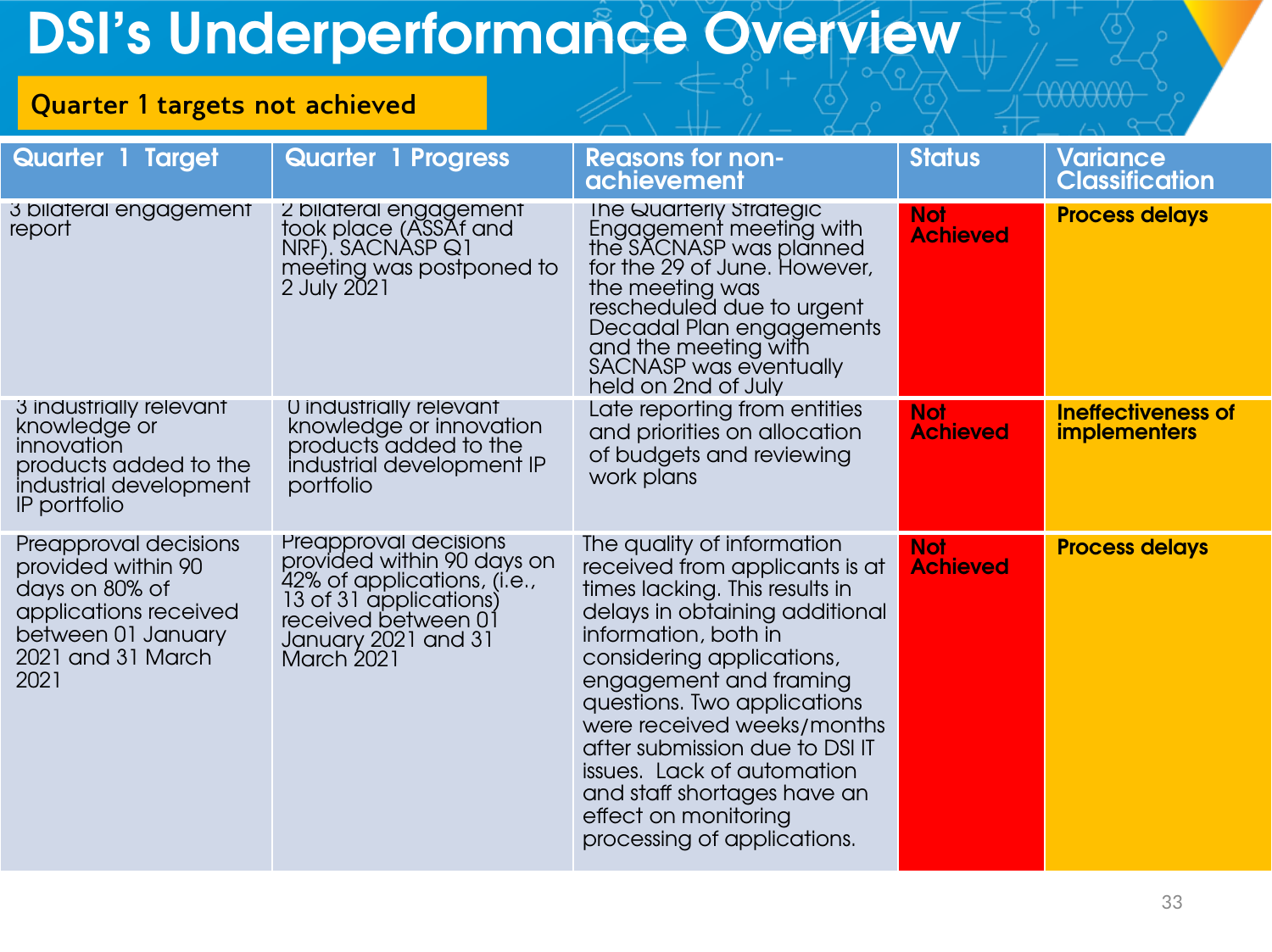

# DSI’s Underperformance Overview
Quarter 1 targets not achieved
| Quarter 1 Target | Quarter 1 Progress | Reasons for non-achievement | Status | Variance Classification |
| --- | --- | --- | --- | --- |
| 3 bilateral engagement report | 2 bilateral engagement took place (ASSAf and NRF). SACNASP Q1 meeting was postponed to 2 July 2021 | The Quarterly Strategic Engagement meeting with the SACNASP was planned for the 29 of June. However, the meeting was rescheduled due to urgent Decadal Plan engagements and the meeting with SACNASP was eventually held on 2nd of July | Not Achieved | Process delays |
| 3 industrially relevant knowledge or innovation products added to the industrial development IP portfolio | 0 industrially relevant knowledge or innovation products added to the industrial development IP portfolio | Late reporting from entities and priorities on allocation of budgets and reviewing work plans | Not Achieved | Ineffectiveness of implementers |
| Preapproval decisions provided within 90 days on 80% of applications received between 01 January 2021 and 31 March 2021 | Preapproval decisions provided within 90 days on 42% of applications, (i.e., 13 of 31 applications) received between 01 January 2021 and 31 March 2021 | The quality of information received from applicants is at times lacking. This results in delays in obtaining additional information, both in considering applications, engagement and framing questions. Two applications were received weeks/months after submission due to DSI IT issues. Lack of automation and staff shortages have an effect on monitoring processing of applications. | Not Achieved | Process delays |
33